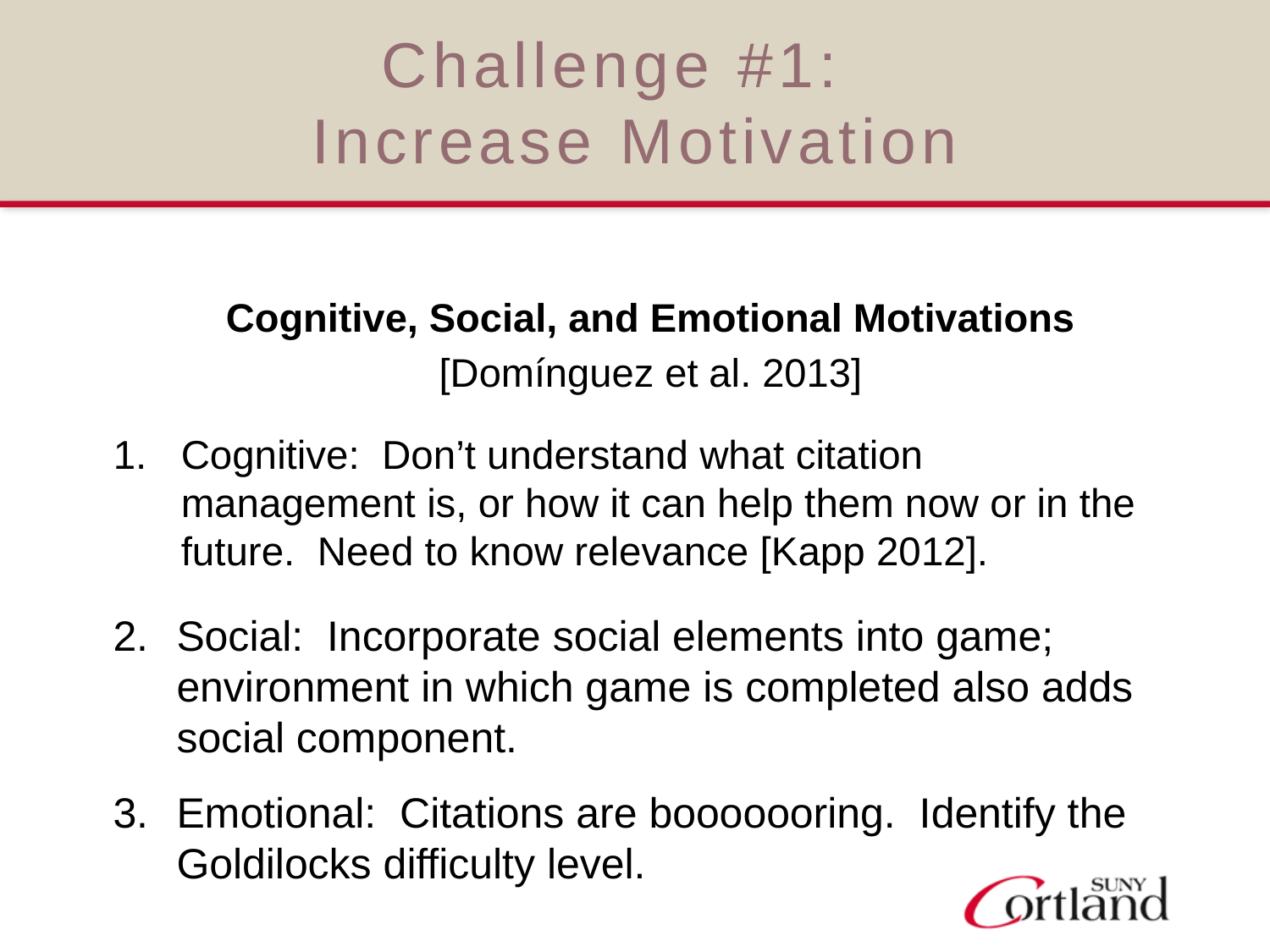

# Challenge #1: Increase Motivation
Cognitive, Social, and Emotional Motivations
[Domínguez et al. 2013]

Cognitive:  Don’t understand what citation management is, or how it can help them now or in the future.  Need to know relevance [Kapp 2012].
Social:  Incorporate social elements into game; environment in which game is completed also adds social component.

Emotional:  Citations are booooooring.  Identify the Goldilocks difficulty level.